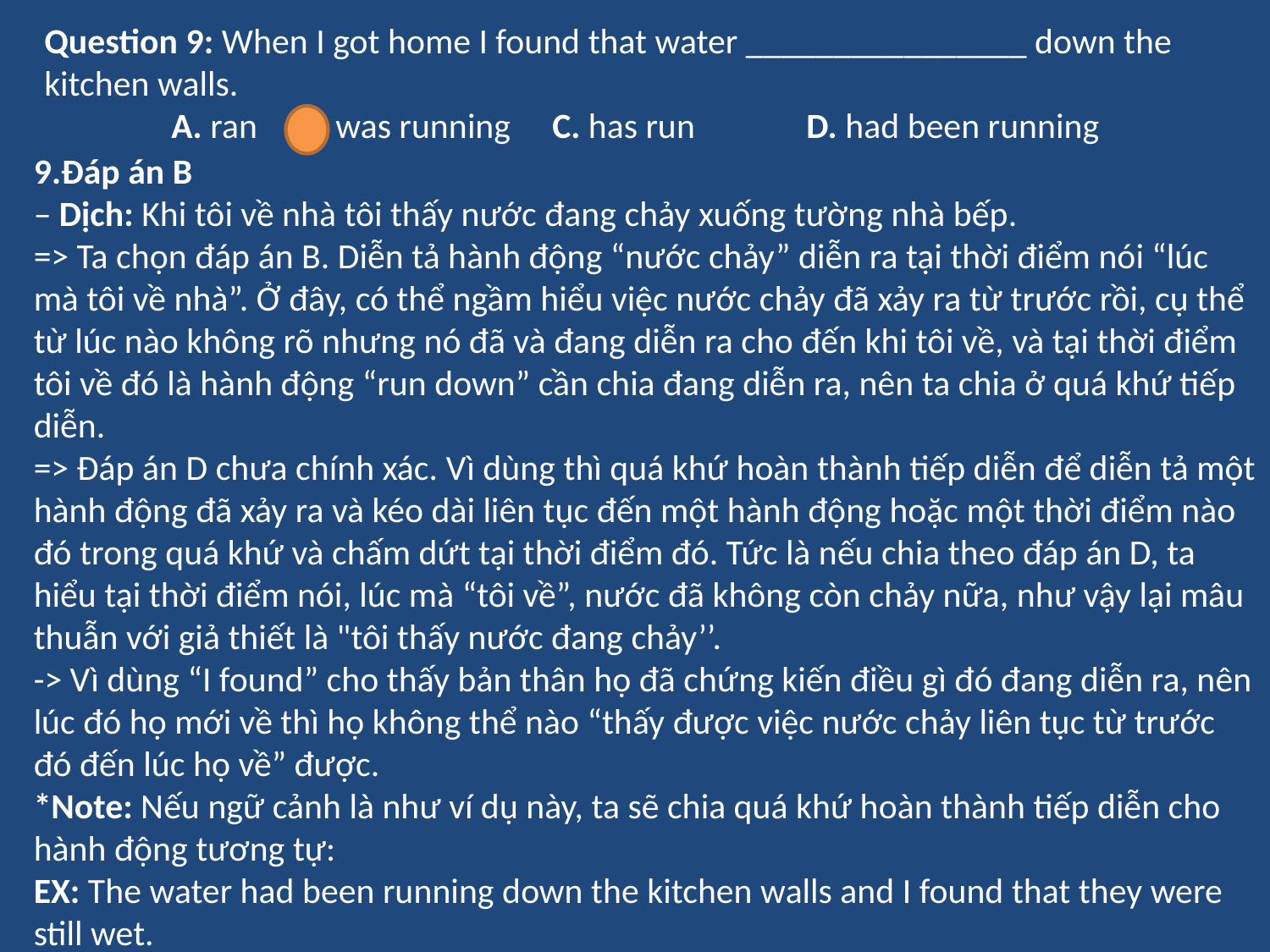

Question 9: When I got home I found that water ________________ down the kitchen walls.
	A. ran	B. was running	C. has run	D. had been running

9.Đáp án B
– Dịch: Khi tôi về nhà tôi thấy nước đang chảy xuống tường nhà bếp.
=> Ta chọn đáp án B. Diễn tả hành động “nước chảy” diễn ra tại thời điểm nói “lúc mà tôi về nhà”. Ở đây, có thể ngầm hiểu việc nước chảy đã xảy ra từ trước rồi, cụ thể từ lúc nào không rõ nhưng nó đã và đang diễn ra cho đến khi tôi về, và tại thời điểm tôi về đó là hành động “run down” cần chia đang diễn ra, nên ta chia ở quá khứ tiếp diễn.
=> Đáp án D chưa chính xác. Vì dùng thì quá khứ hoàn thành tiếp diễn để diễn tả một hành động đã xảy ra và kéo dài liên tục đến một hành động hoặc một thời điểm nào đó trong quá khứ và chấm dứt tại thời điểm đó. Tức là nếu chia theo đáp án D, ta hiểu tại thời điểm nói, lúc mà “tôi về”, nước đã không còn chảy nữa, như vậy lại mâu thuẫn với giả thiết là "tôi thấy nước đang chảy’’.
-> Vì dùng “I found” cho thấy bản thân họ đã chứng kiến điều gì đó đang diễn ra, nên lúc đó họ mới về thì họ không thể nào “thấy được việc nước chảy liên tục từ trước đó đến lúc họ về” được.
*Note: Nếu ngữ cảnh là như ví dụ này, ta sẽ chia quá khứ hoàn thành tiếp diễn cho hành động tương tự:
EX: The water had been running down the kitchen walls and I found that they were still wet.